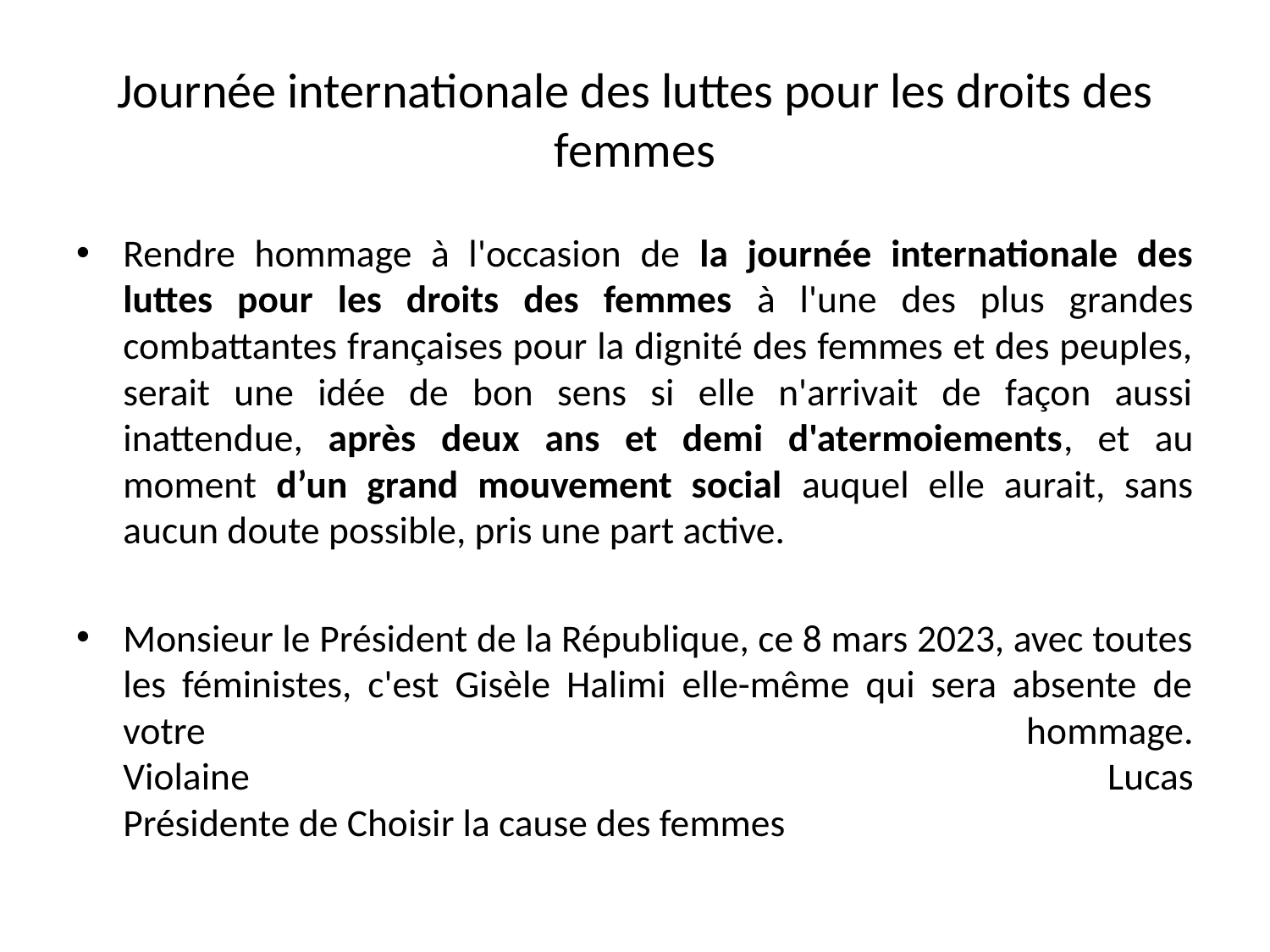

# Journée internationale des luttes pour les droits des femmes
Rendre hommage à l'occasion de la journée internationale des luttes pour les droits des femmes à l'une des plus grandes combattantes françaises pour la dignité des femmes et des peuples, serait une idée de bon sens si elle n'arrivait de façon aussi inattendue, après deux ans et demi d'atermoiements, et au moment d’un grand mouvement social auquel elle aurait, sans aucun doute possible, pris une part active.

Monsieur le Président de la République, ce 8 mars 2023, avec toutes les féministes, c'est Gisèle Halimi elle-même qui sera absente de votre hommage.
Violaine Lucas
Présidente de Choisir la cause des femmes